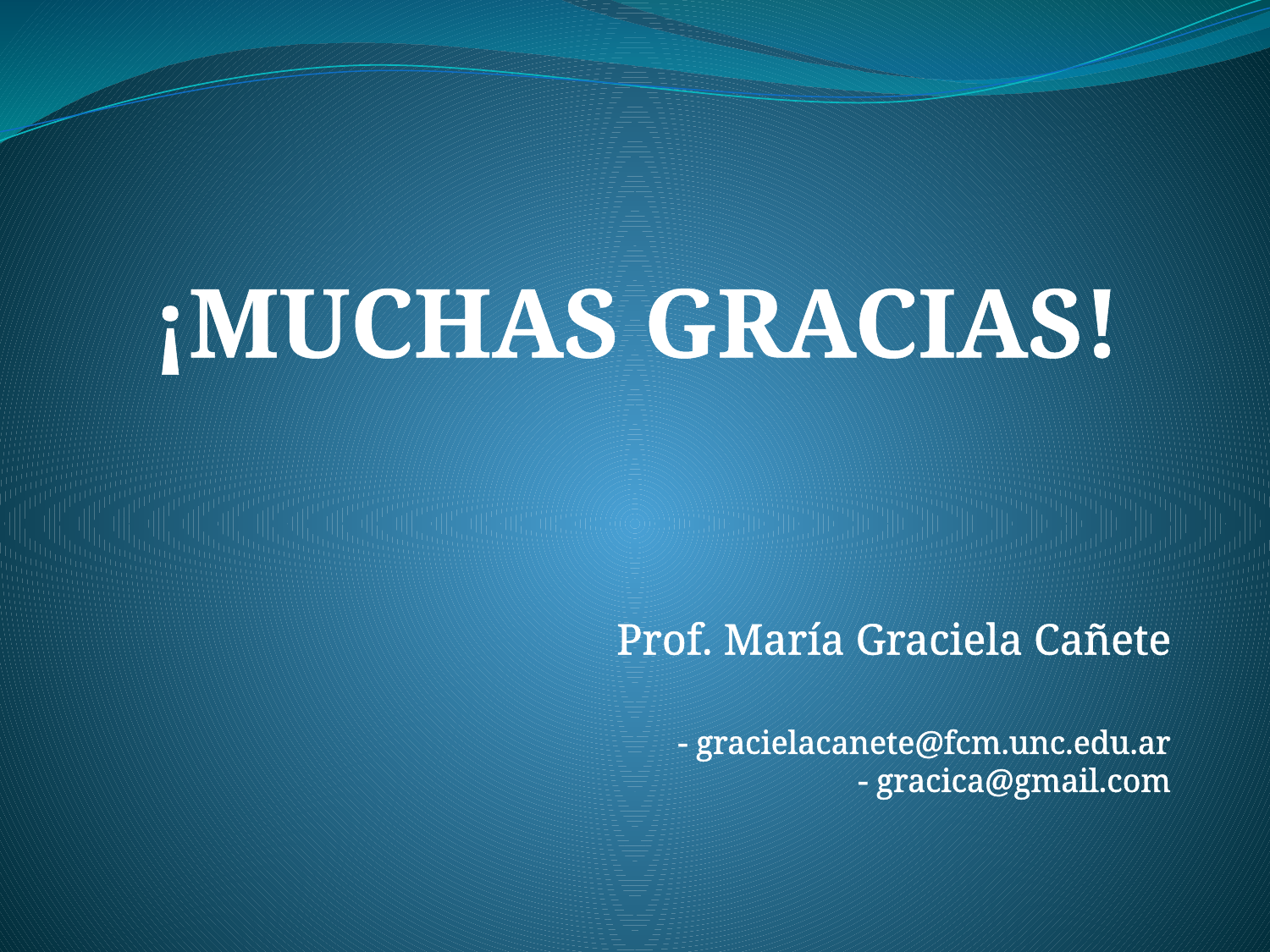

¡MUCHAS GRACIAS!
Prof. María Graciela Cañete

- gracielacanete@fcm.unc.edu.ar
- gracica@gmail.com